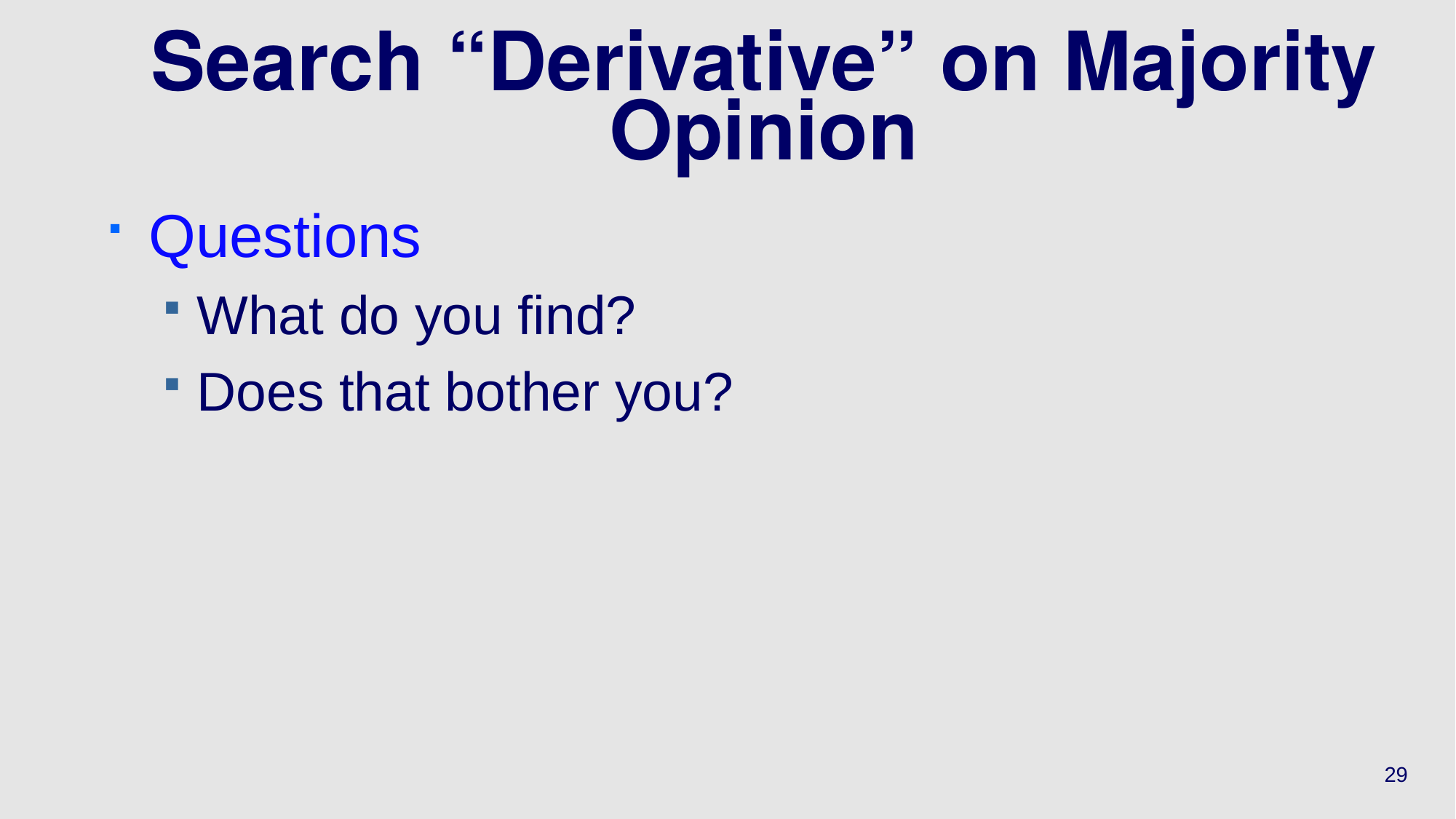

# Search “Derivative” on Majority Opinion
Questions
What do you find?
Does that bother you?
29